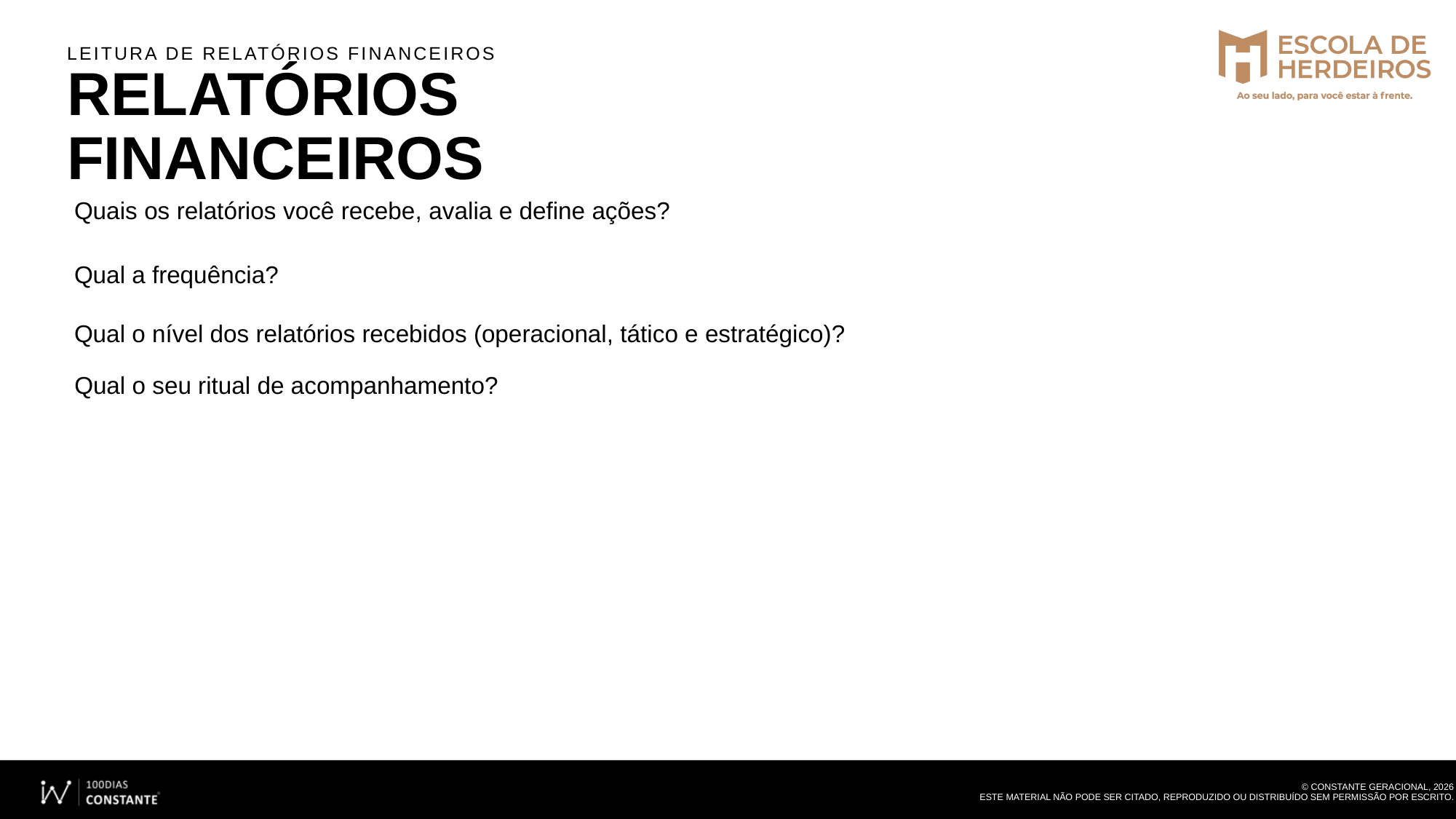

LEITURA DE RELATÓRIOS FINANCEIROS
RELATÓRIOS FINANCEIROS
Quais os relatórios você recebe, avalia e define ações?

Qual a frequência?
Qual o nível dos relatórios recebidos (operacional, tático e estratégico)?
Qual o seu ritual de acompanhamento?

© CONSTANTE GERACIONAL, 2026
ESTE MATERIAL NÃO PODE SER CITADO, REPRODUZIDO OU DISTRIBUÍDO SEM PERMISSÃO POR ESCRITO.